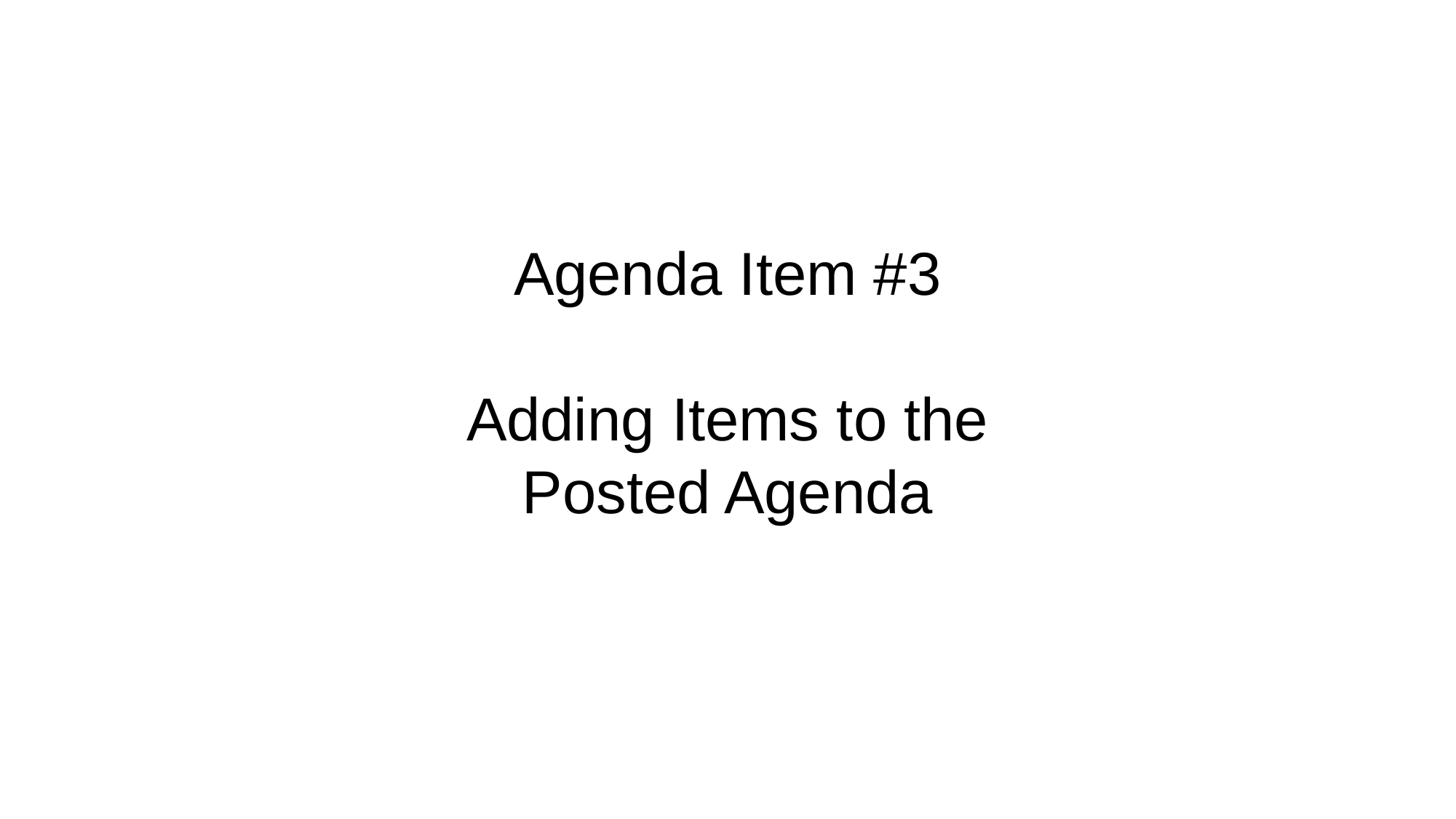

# Agenda Item #3 Adding Items to the Posted Agenda